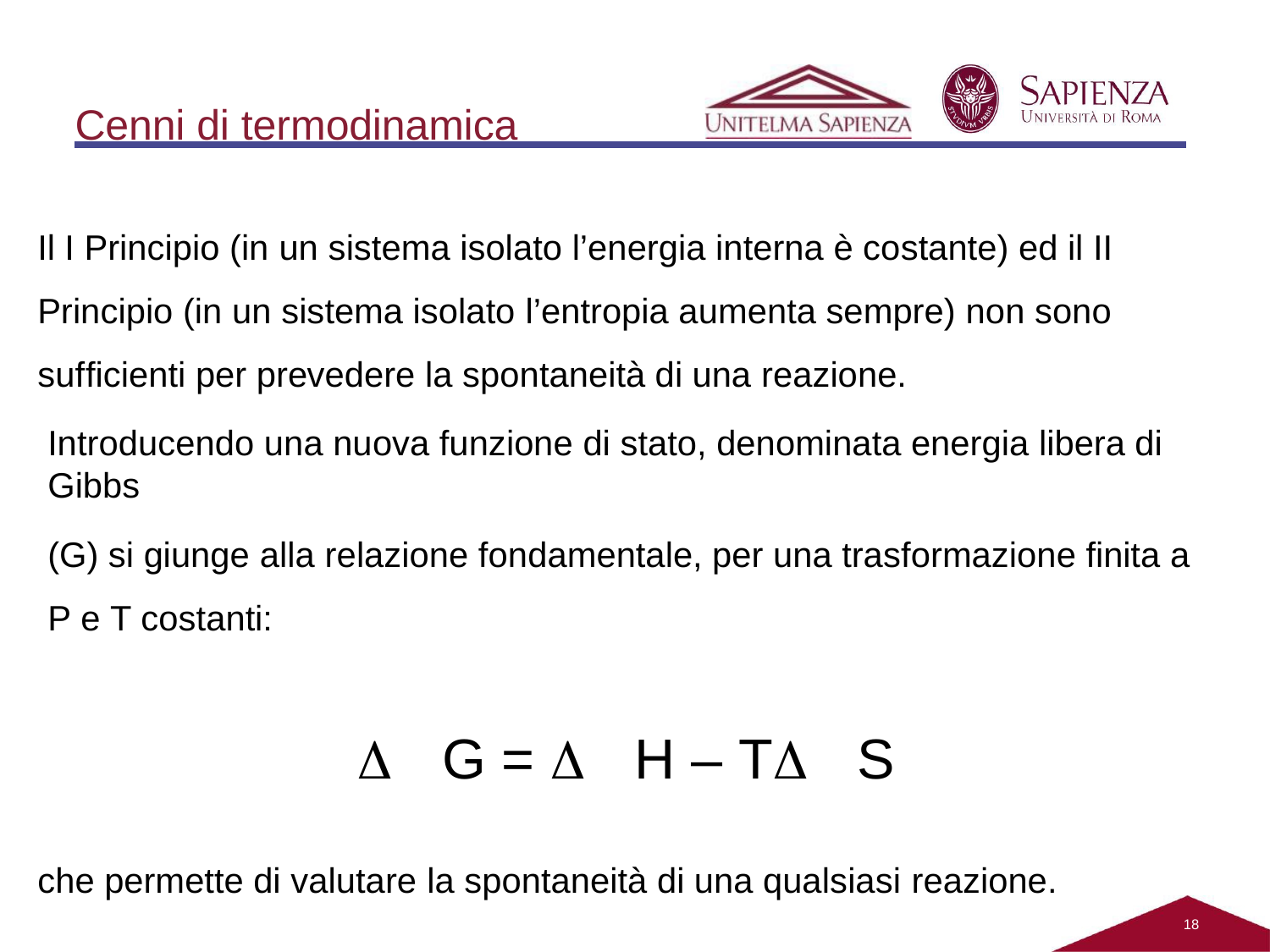

# Cenni di termodinamica
Il I Principio (in un sistema isolato l’energia interna è costante) ed il II Principio (in un sistema isolato l’entropia aumenta sempre) non sono sufficienti per prevedere la spontaneità di una reazione.
Introducendo una nuova funzione di stato, denominata energia libera di Gibbs
(G) si giunge alla relazione fondamentale, per una trasformazione finita a P e T costanti:

ΔG = ΔH – TΔS

che permette di valutare la spontaneità di una qualsiasi reazione.
18